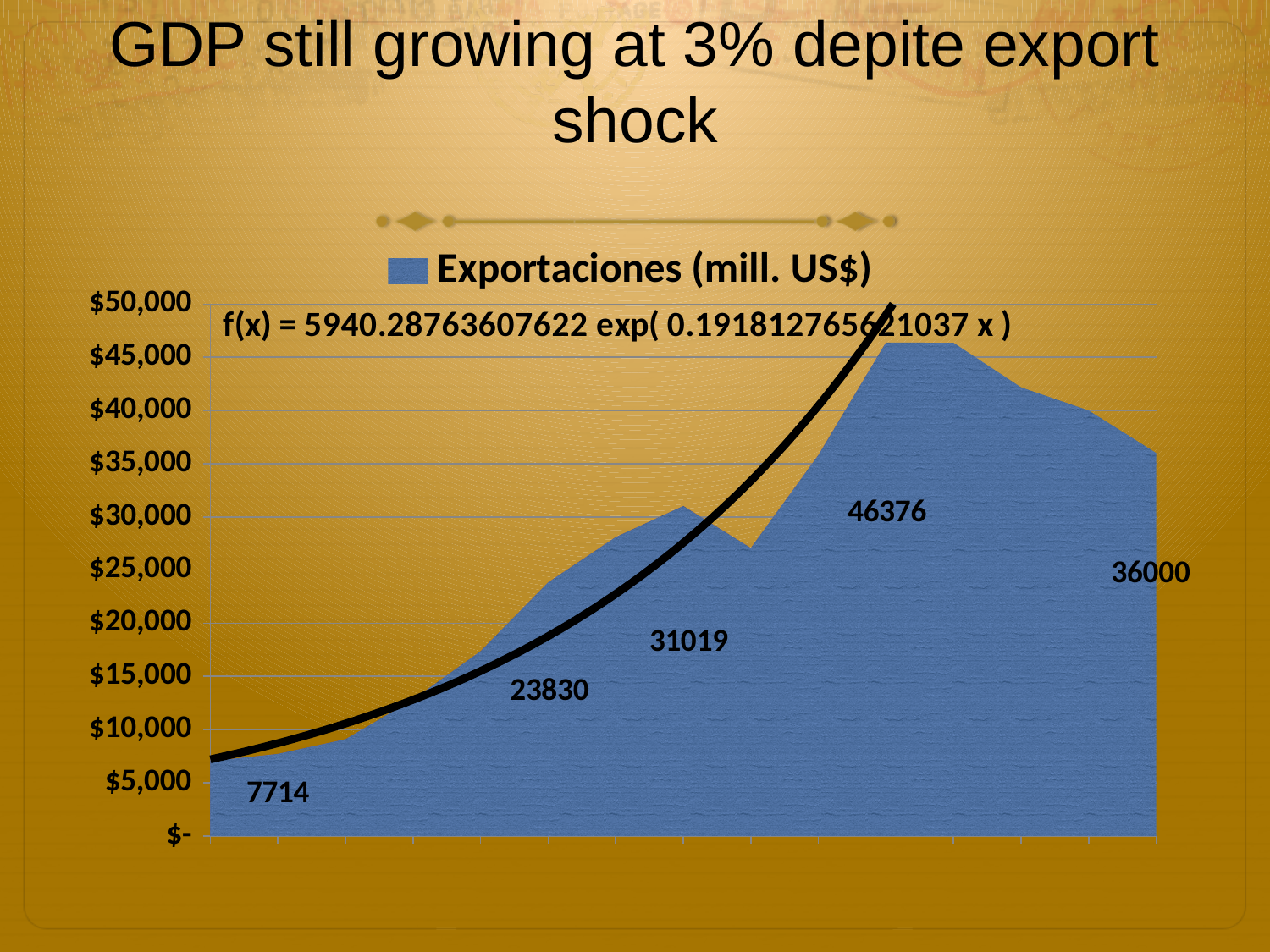

# GDP still growing at 3% depite export shock

### Chart

| Category | Exportaciones (mill. US$) |  |
|---|---|---|
| 2001 | 7025.72993840103 | 7025.72993840103 |
| 2002 | 7713.900000248947 | 7713.900000248947 |
| 2003 | 9090.73270716016 | 9090.73270716016 |
| 2004 | 12809.1694140045 | 12809.1694140045 |
| 2005 | 17367.6842670482 | 17367.6842670482 |
| 2006 | 23830.1472448383 | 23830.1472448383 |
| 2007 | 28093.7599834616 | 28093.7599834616 |
| 2008 | 31018.541408129 | 31018.541408129 |
| 2009 | 27070.51963887277 | 27070.51963887277 |
| 2010 | 35803.0808145799 | 35803.0808145799 |
| 2011 | 46375.9615661199 | 46375.9615661199 |
| 2012 | 46366.7129445568 | None |
| 2013 | 42176.7952907285 | None |
| 2014 | 40000.0 | None |
| 2015 | 36000.0 | None |